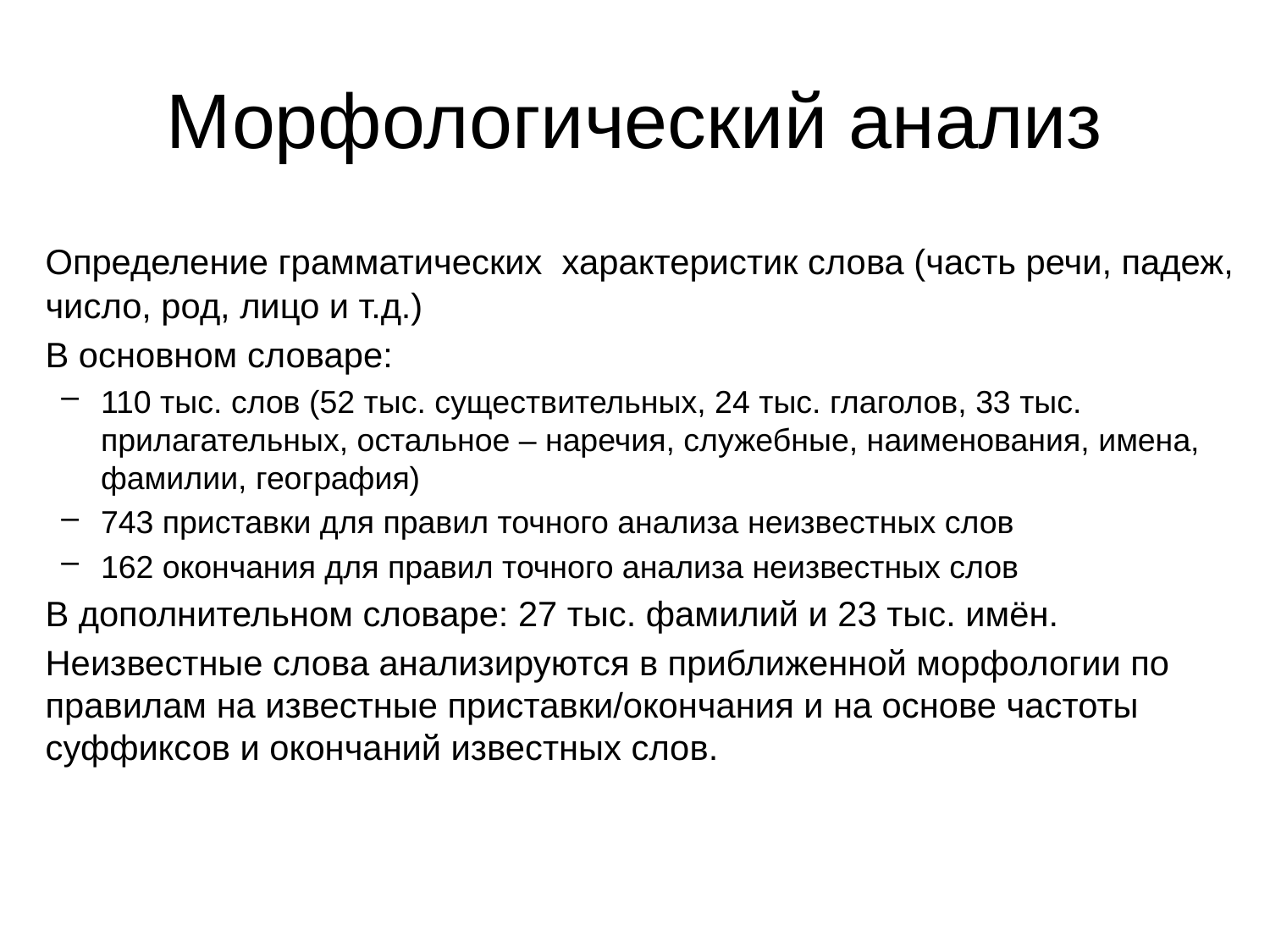

# Морфологический анализ
	Определение грамматических  характеристик слова (часть речи, падеж, число, род, лицо и т.д.)
	В основном словаре:
110 тыс. слов (52 тыс. существительных, 24 тыс. глаголов, 33 тыс. прилагательных, остальное – наречия, служебные, наименования, имена, фамилии, география)
743 приставки для правил точного анализа неизвестных слов
162 окончания для правил точного анализа неизвестных слов
	В дополнительном словаре: 27 тыс. фамилий и 23 тыс. имён.
	Неизвестные слова анализируются в приближенной морфологии по правилам на известные приставки/окончания и на основе частоты суффиксов и окончаний известных слов.